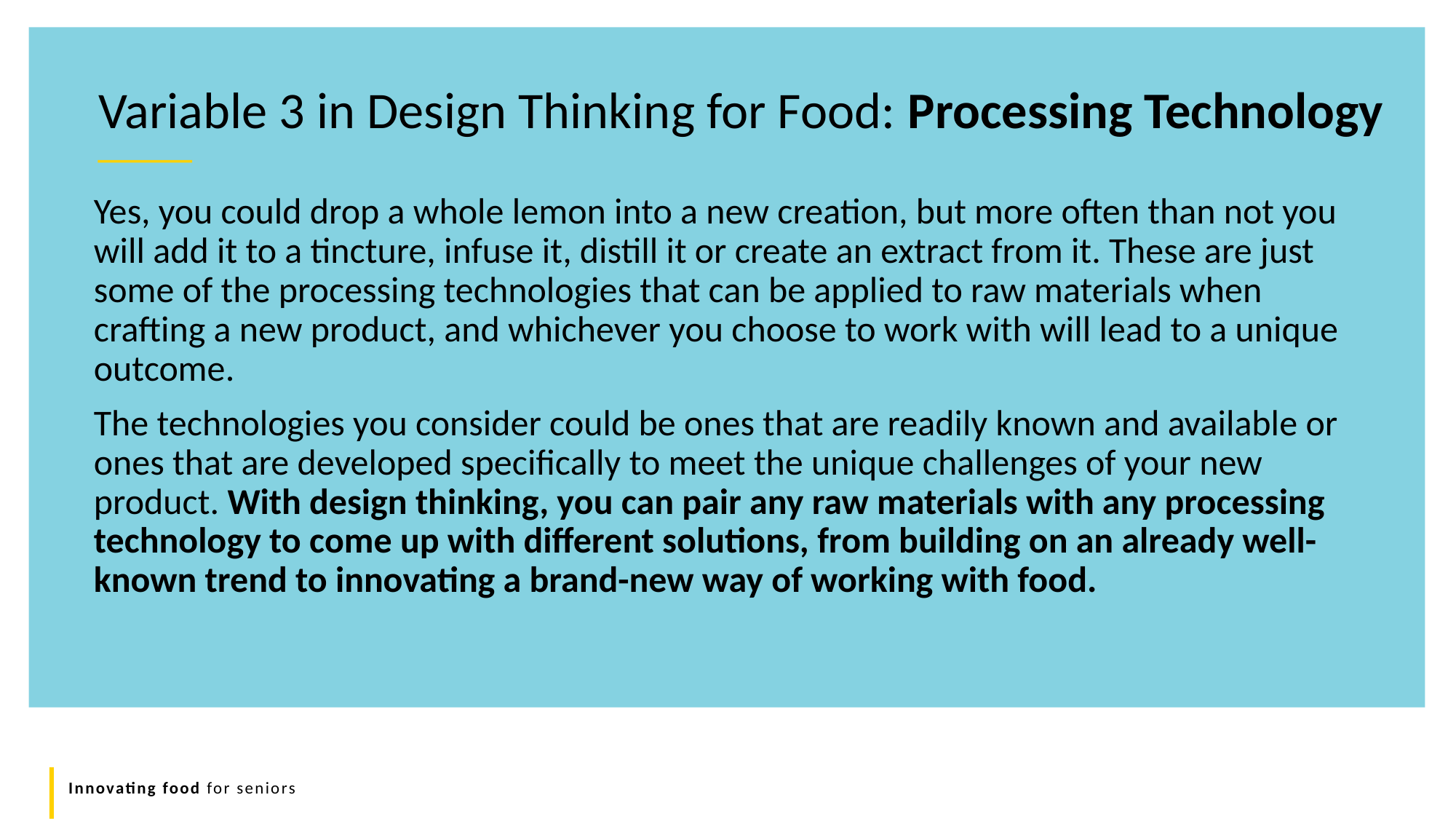

Variable 3 in Design Thinking for Food: Processing Technology
Yes, you could drop a whole lemon into a new creation, but more often than not you will add it to a tincture, infuse it, distill it or create an extract from it. These are just some of the processing technologies that can be applied to raw materials when crafting a new product, and whichever you choose to work with will lead to a unique outcome.
The technologies you consider could be ones that are readily known and available or ones that are developed specifically to meet the unique challenges of your new product. With design thinking, you can pair any raw materials with any processing technology to come up with different solutions, from building on an already well-known trend to innovating a brand-new way of working with food.